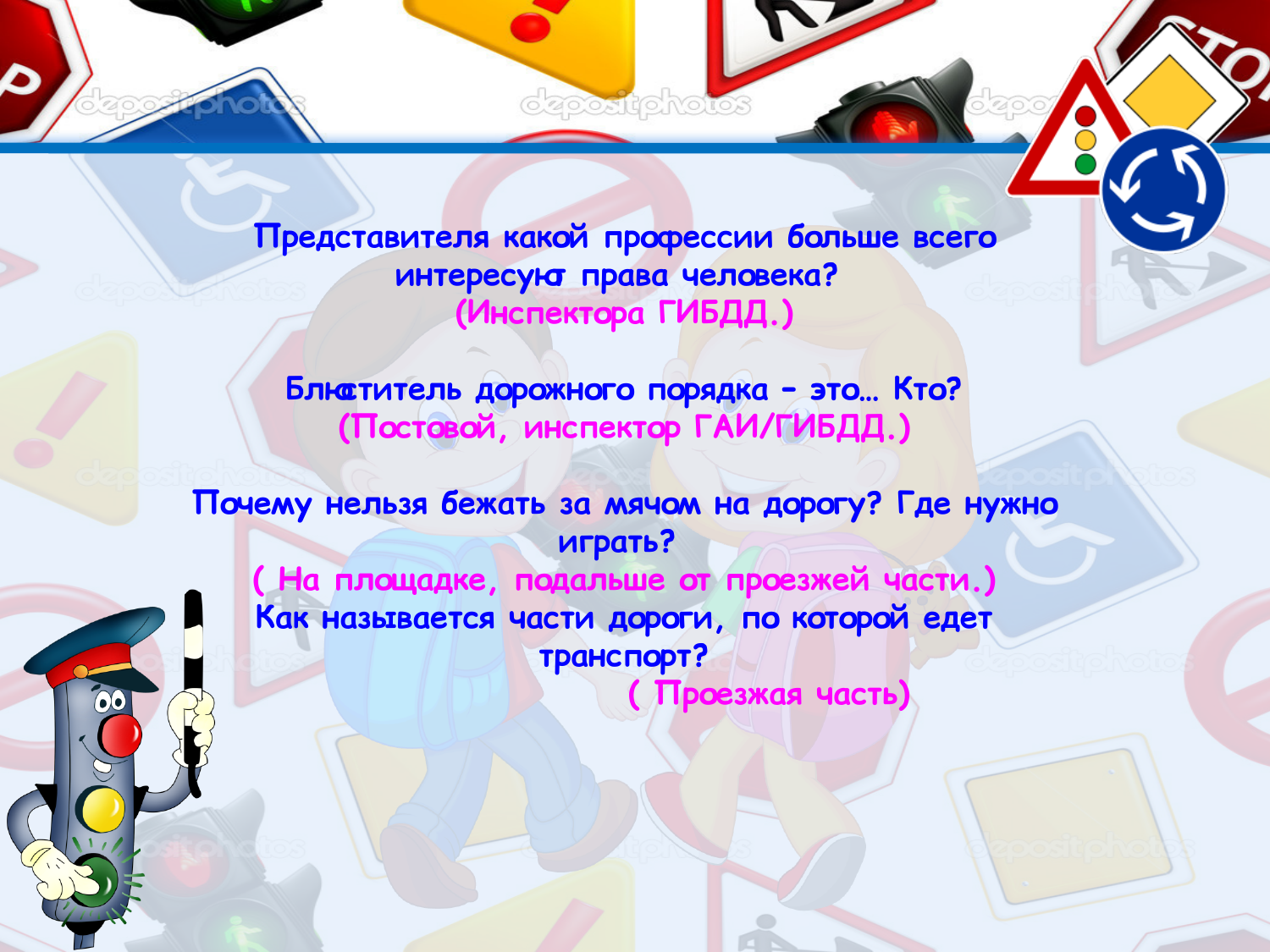

Представителя какой профессии больше всего интересуют права человека?
(Инспектора ГИБДД.)

Блюститель дорожного порядка – это… Кто?
(Постовой, инспектор ГАИ/ГИБДД.)

Почему нельзя бежать за мячом на дорогу? Где нужно играть?
( На площадке, подальше от проезжей части.)
Как называется части дороги, по которой едет транспорт?
                     ( Проезжая часть)